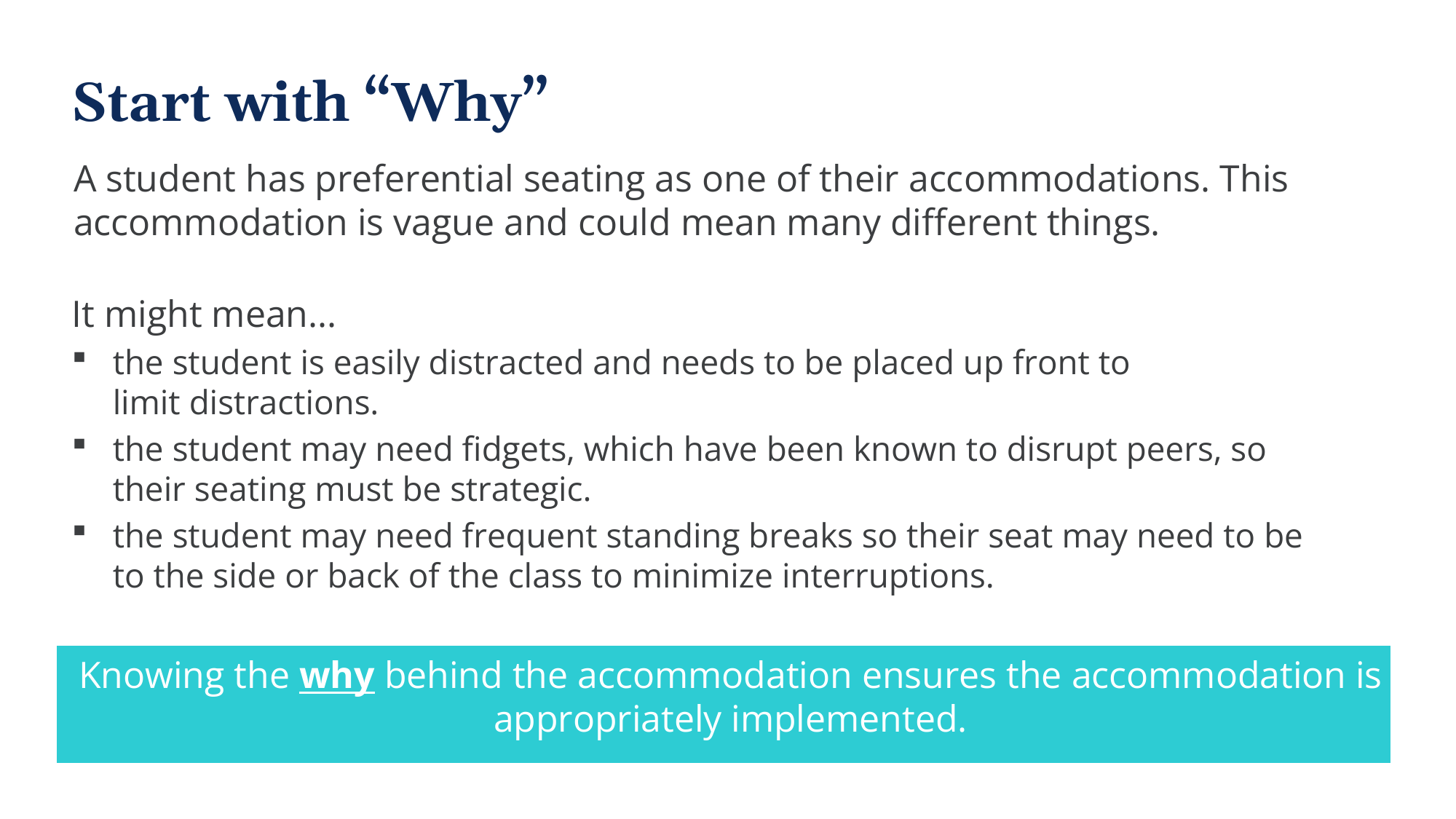

# Start with “Why”
A student has preferential seating as one of their accommodations. This accommodation is vague and could mean many different things.
It might mean...
the student is easily distracted and needs to be placed up front to limit distractions.
the student may need fidgets, which have been known to disrupt peers, so their seating must be strategic.
the student may need frequent standing breaks so their seat may need to be to the side or back of the class to minimize interruptions.

Knowing the why behind the accommodation ensures the accommodation is appropriately implemented.